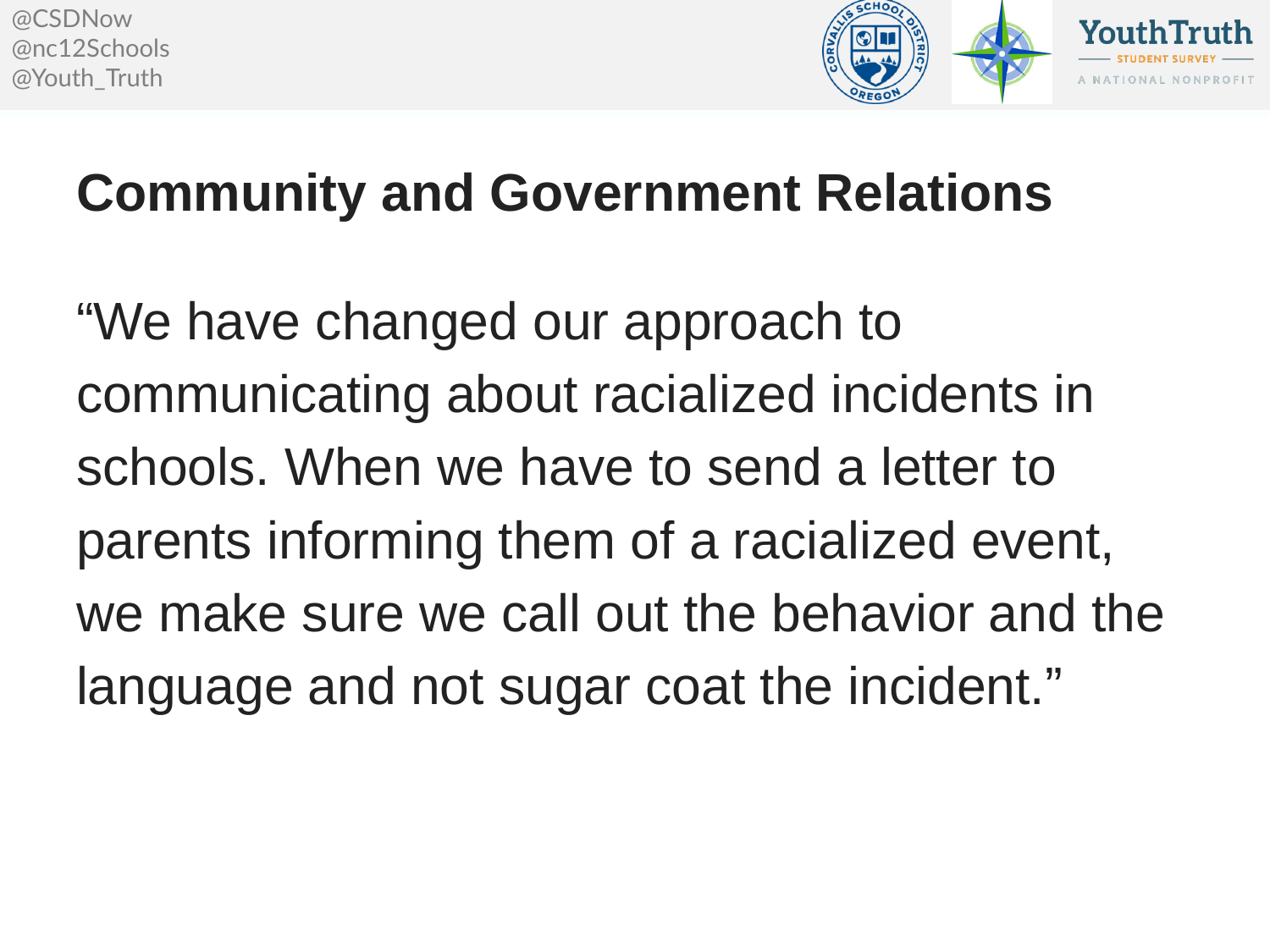

# Community and Government Relations
“We have changed our approach to communicating about racialized incidents in schools. When we have to send a letter to parents informing them of a racialized event, we make sure we call out the behavior and the language and not sugar coat the incident.”